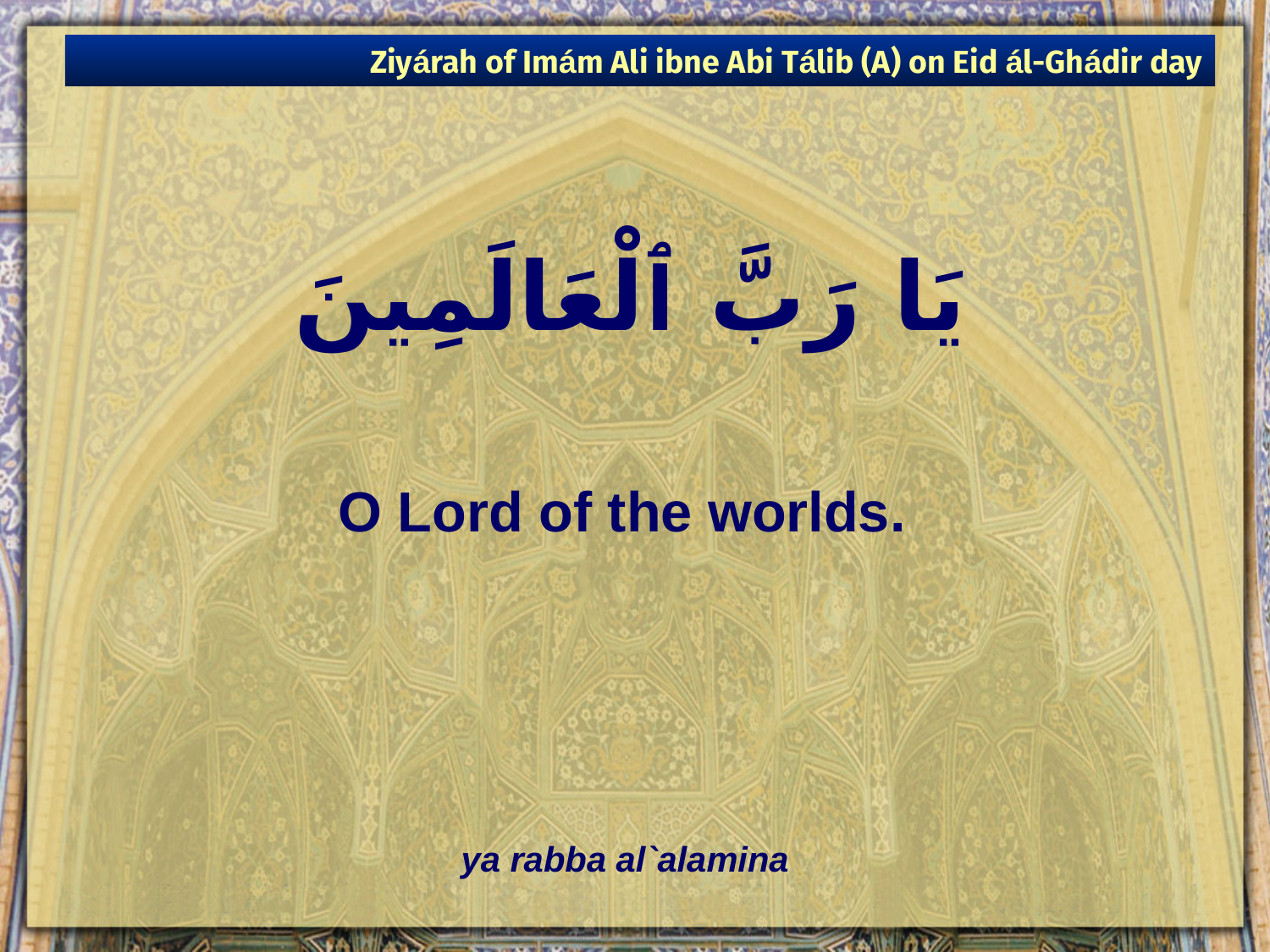

Ziyárah of Imám Ali ibne Abi Tálib (A) on Eid ál-Ghádir day
# يَا رَبَّ ٱلْعَالَمِينَ
O Lord of the worlds.
ya rabba al`alamina